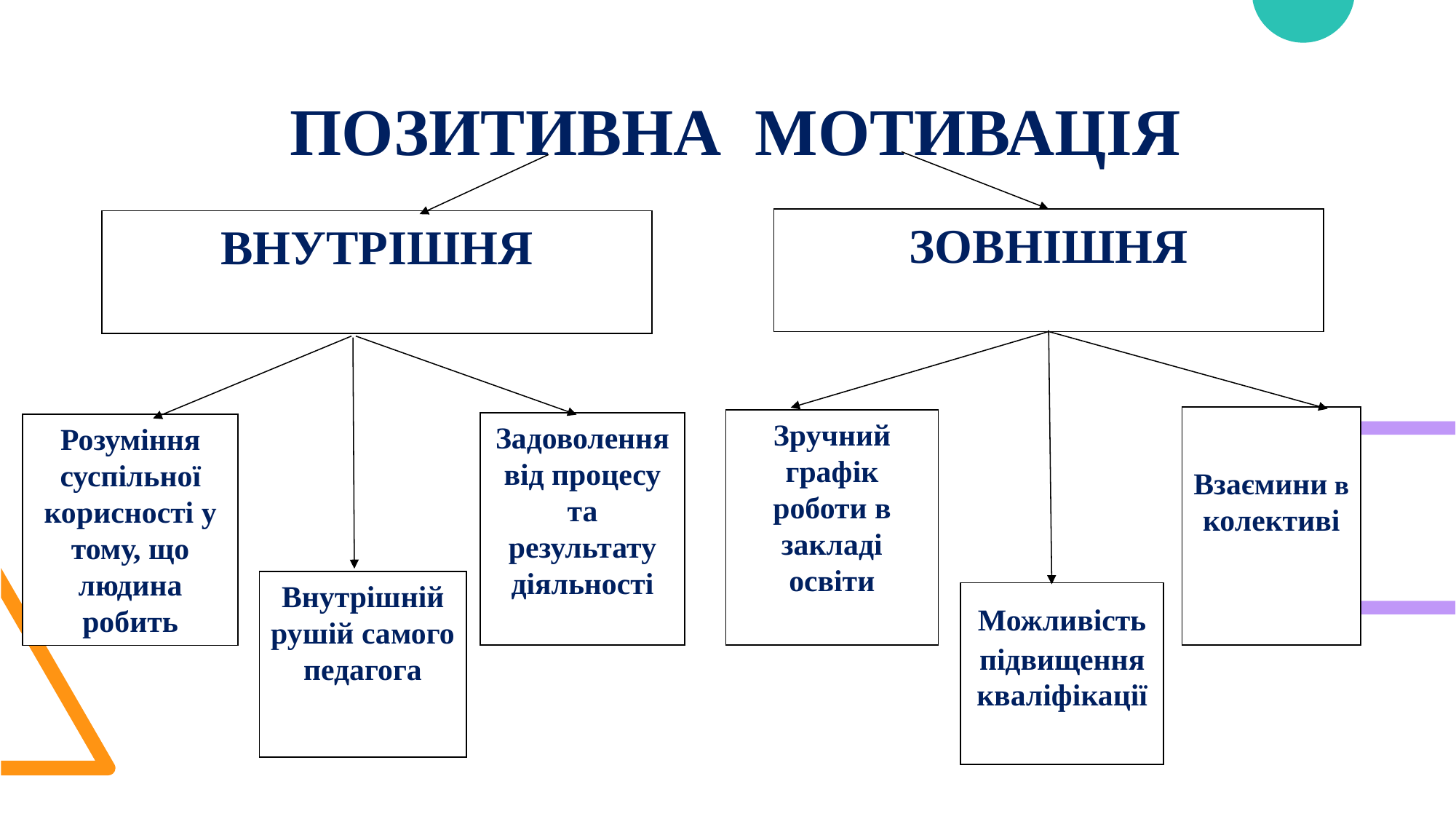

# ПОЗИТИВНА  МОТИВАЦІЯ
ЗОВНІШНЯ
ВНУТРІШНЯ

Взаємини в колективі
Зручний графік роботи в закладі освіти
Задоволення від процесу та результату діяльності
Розуміння суспільної корисності у тому, що людина робить
Внутрішній рушій самого педагога
Можливість підвищення кваліфікації